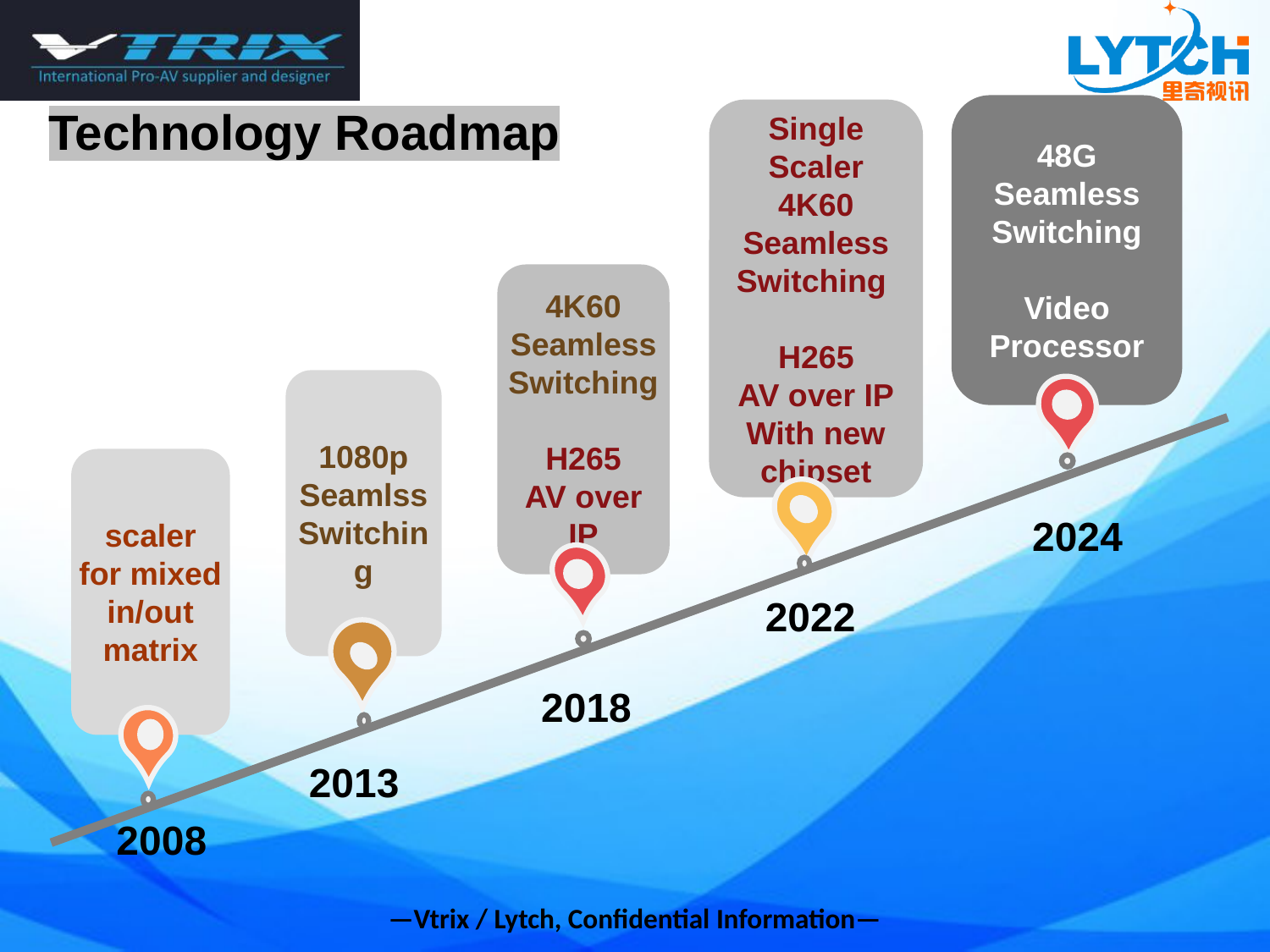

Technology Roadmap
48G
Seamless
Switching

Video Processor

Single Scaler
4K60 Seamless
Switching

H265
AV over IP
With new chipset

4K60
Seamless
Switching

H265
AV over IP

1080p
Seamlss
Switching

scaler
for mixed in/out matrix

2024
2022
2018
2013
2008
3